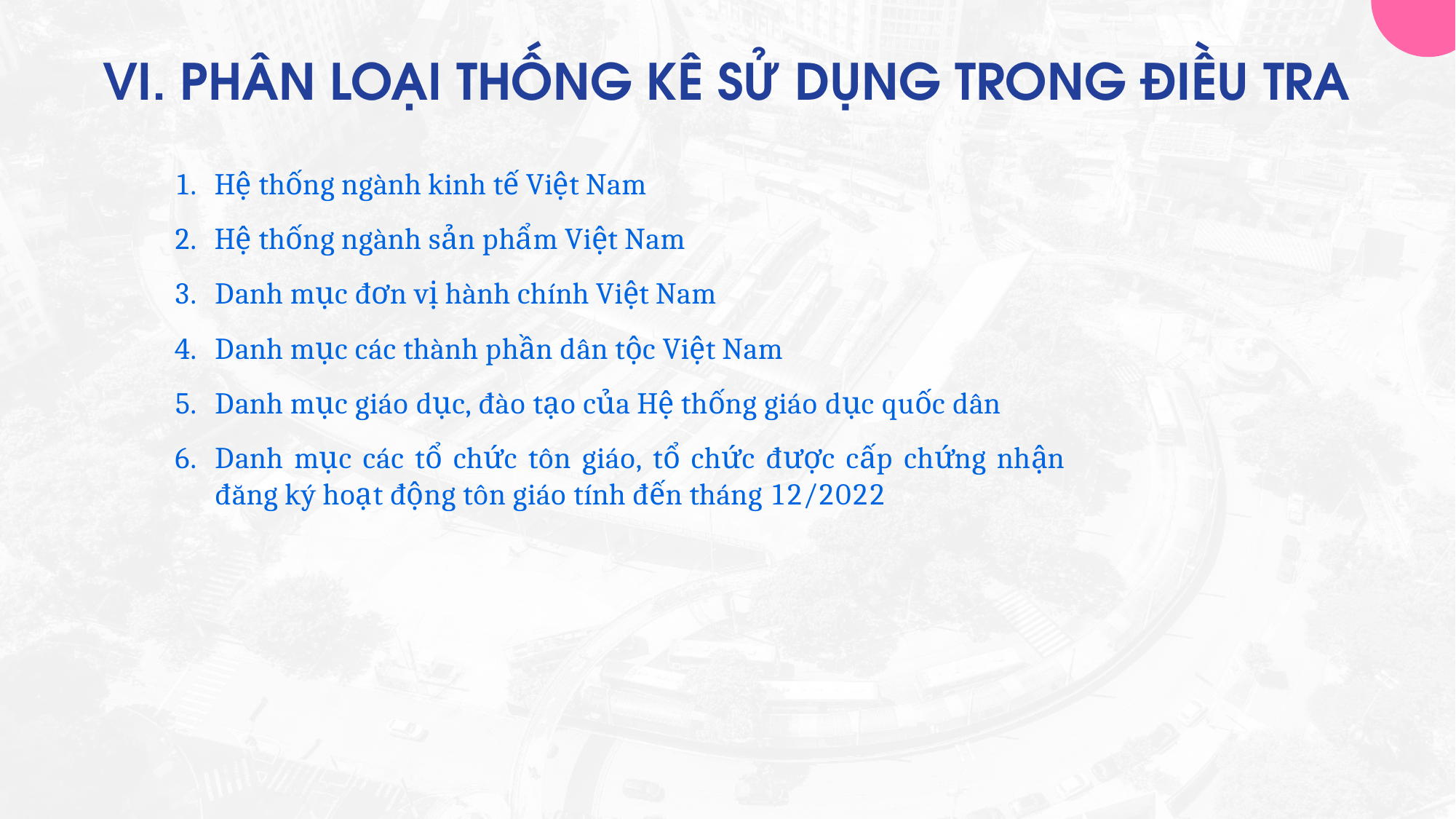

# VI. PHÂN LOẠI THỐNG KÊ SỬ DỤNG TRONG ĐIỀU TRA
Hệ thống ngành kinh tế Việt Nam
Hệ thống ngành sản phẩm Việt Nam
Danh mục đơn vị hành chính Việt Nam
Danh mục các thành phần dân tộc Việt Nam
Danh mục giáo dục, đào tạo của Hệ thống giáo dục quốc dân
Danh mục các tổ chức tôn giáo, tổ chức được cấp chứng nhận đăng ký hoạt động tôn giáo tính đến tháng 12/2022